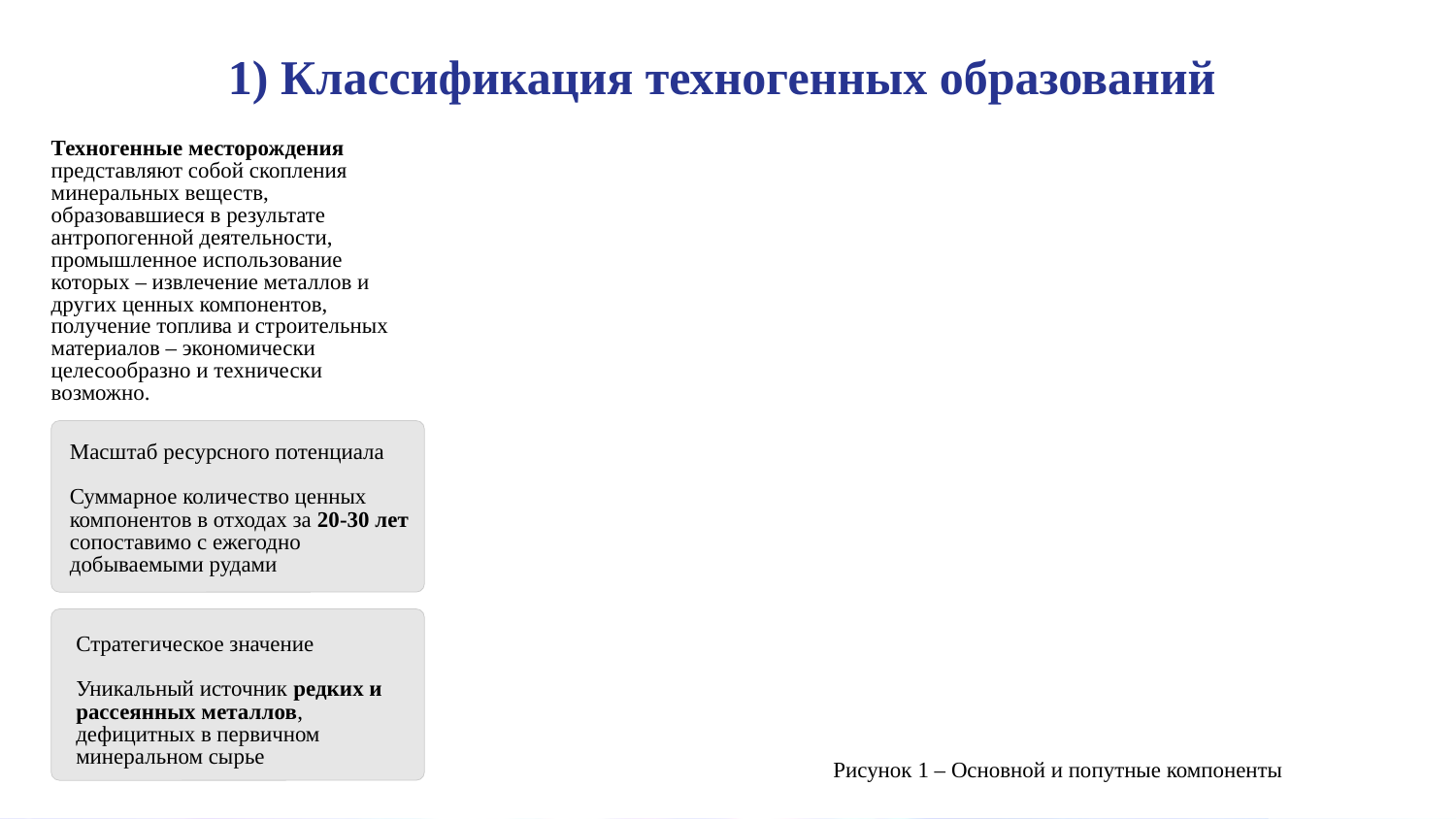

1) Классификация техногенных образований

Техногенные месторождения представляют собой скопления минеральных веществ, образовавшиеся в результате антропогенной деятельности, промышленное использование которых – извлечение металлов и других ценных компонентов, получение топлива и строительных материалов – экономически целесообразно и технически возможно.

Масштаб ресурсного потенциала
Суммарное количество ценных компонентов в отходах за 20-30 лет сопоставимо с ежегодно добываемыми рудами

Стратегическое значение
Уникальный источник редких и рассеянных металлов, дефицитных в первичном минеральном сырье

Рисунок 1 – Основной и попутные компоненты